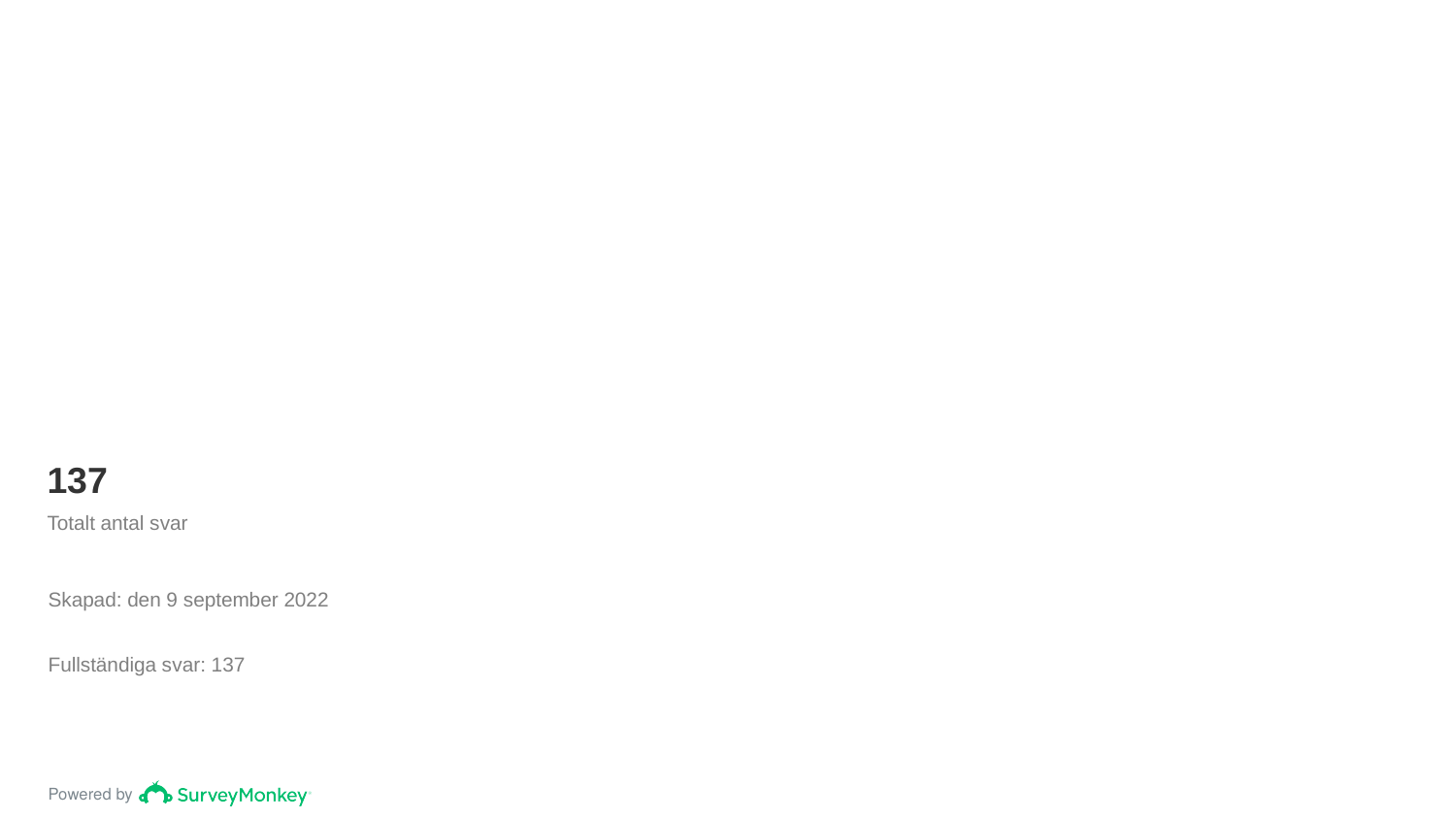

# 137
Totalt antal svar
Skapad: den 9 september 2022
Fullständiga svar: 137